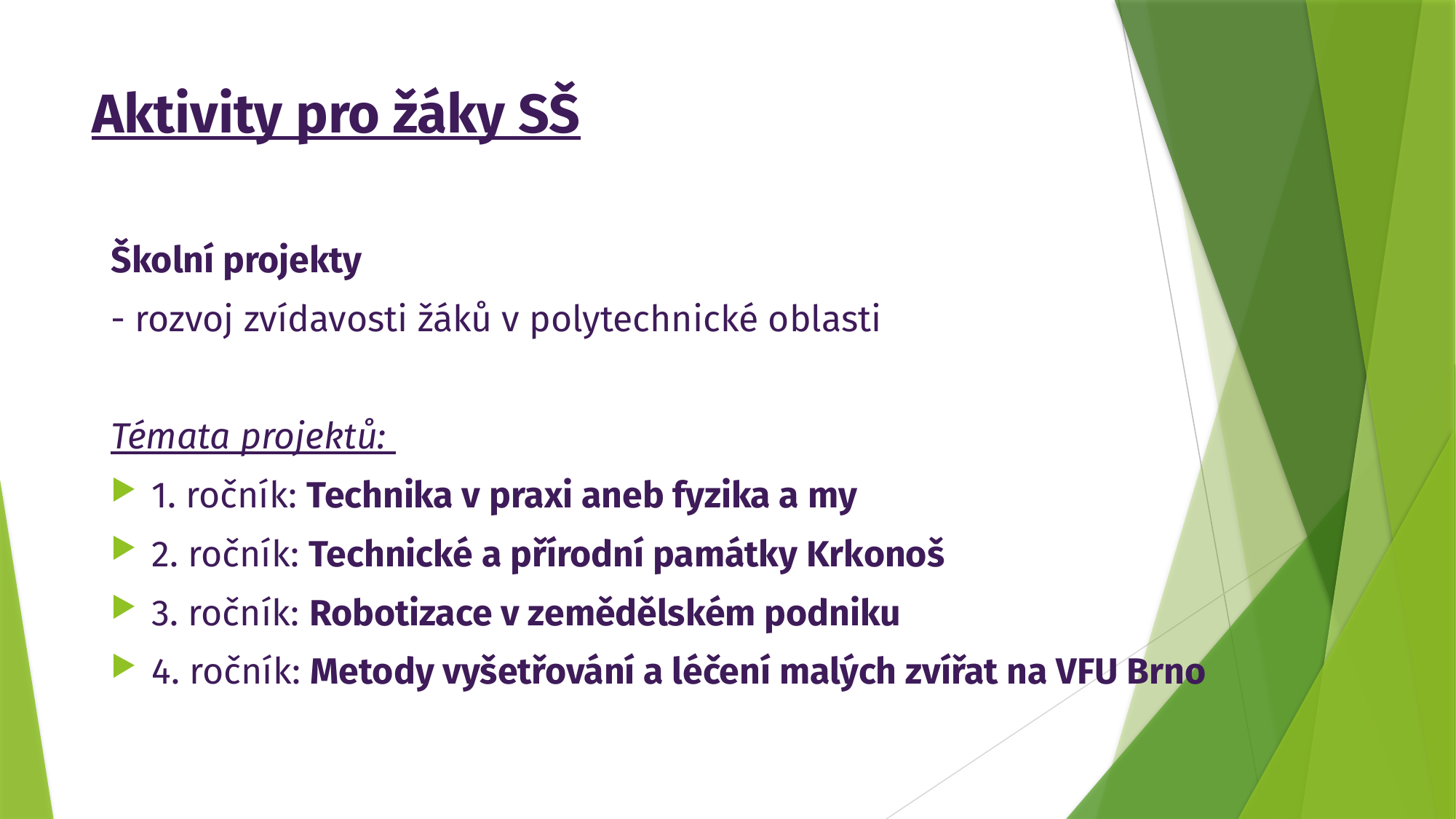

# Aktivity pro žáky SŠ
Školní projekty
- rozvoj zvídavosti žáků v polytechnické oblasti

Témata projektů:
1. ročník: Technika v praxi aneb fyzika a my
2. ročník: Technické a přírodní památky Krkonoš
3. ročník: Robotizace v zemědělském podniku
4. ročník: Metody vyšetřování a léčení malých zvířat na VFU Brno